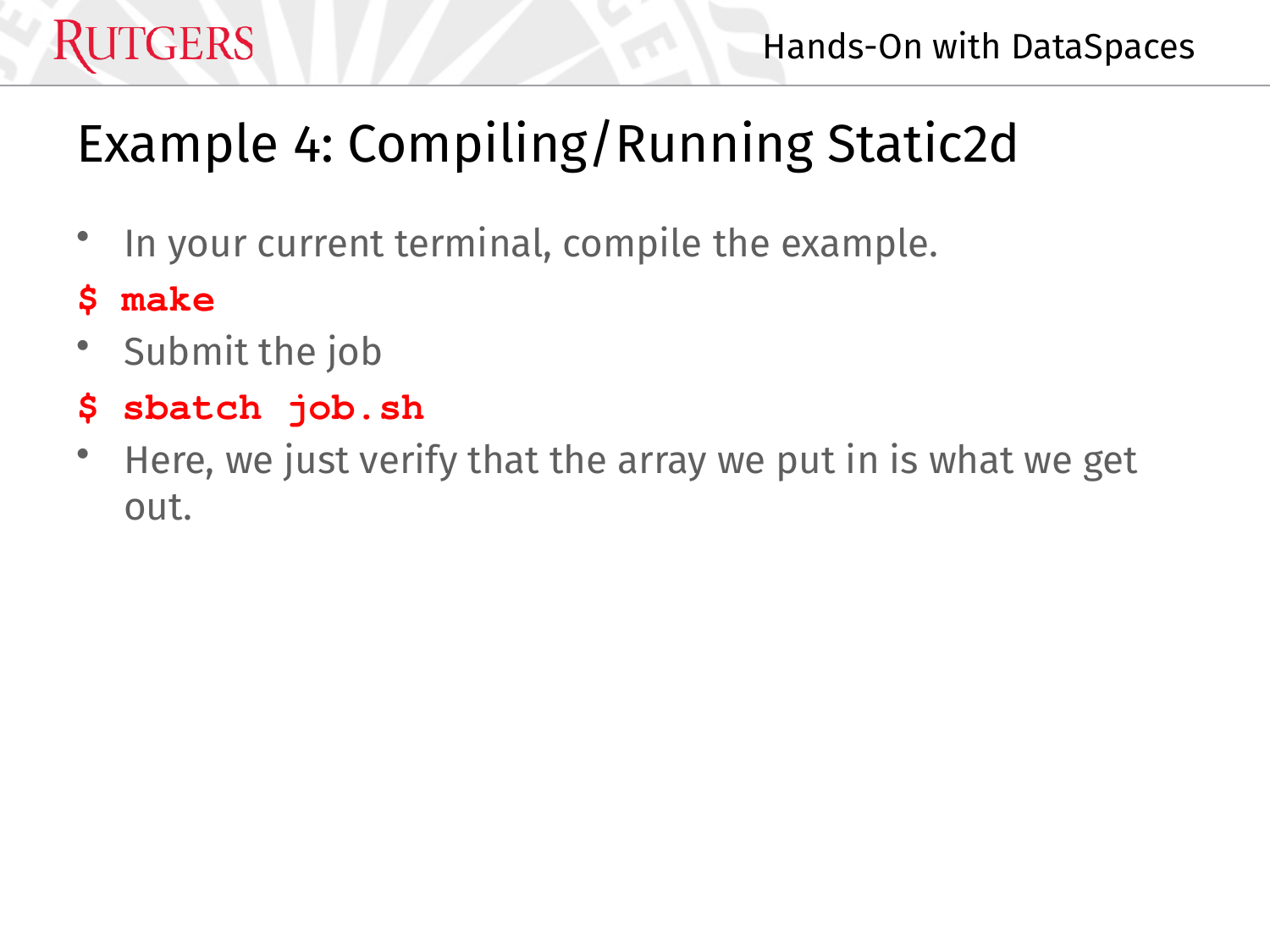

# Example 4: Compiling/Running Static2d
In your current terminal, compile the example.
$ make
Submit the job
$ sbatch job.sh
Here, we just verify that the array we put in is what we get out.